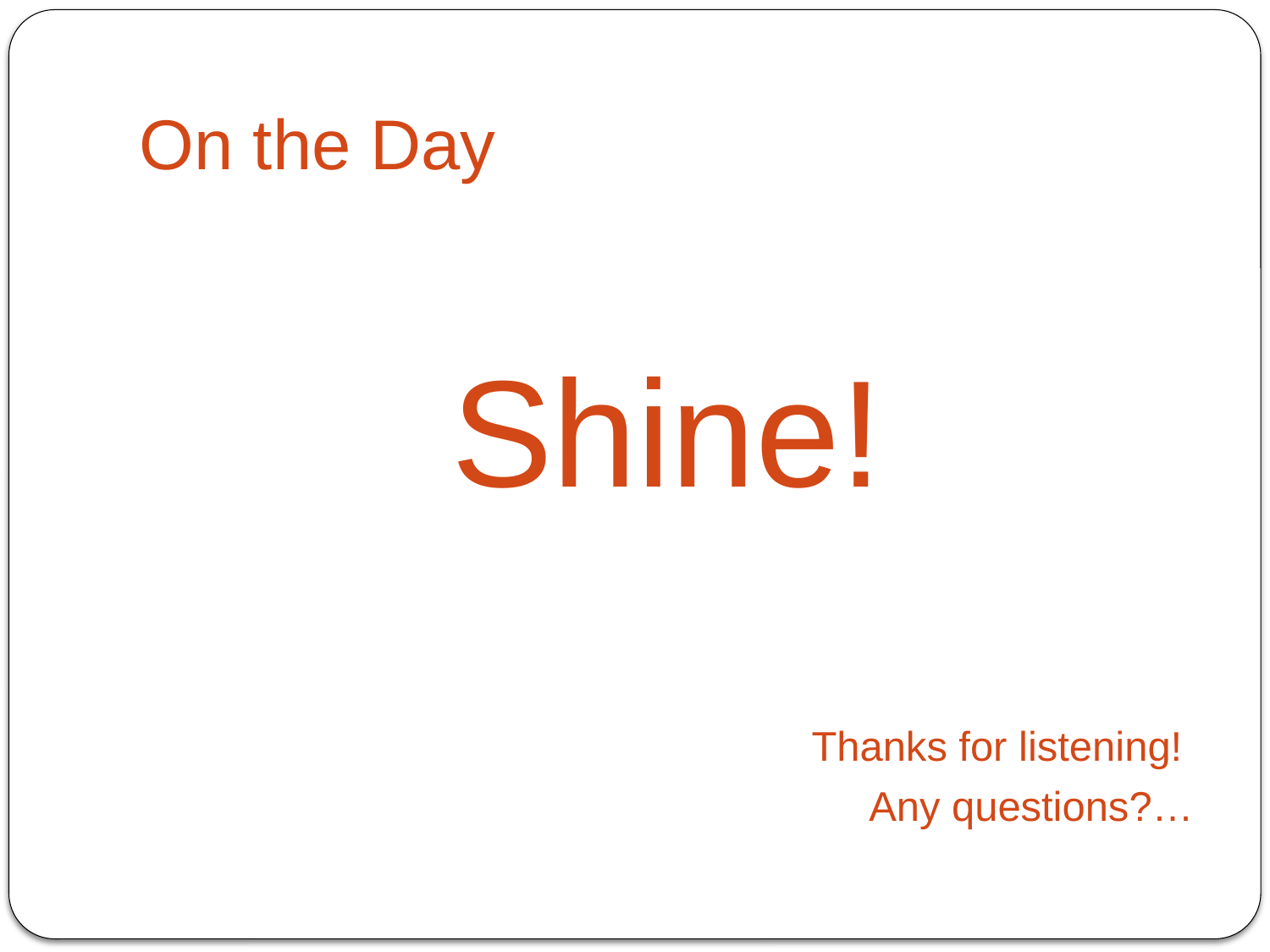

# On the Day

Shine!

Thanks for listening!
Any questions?…